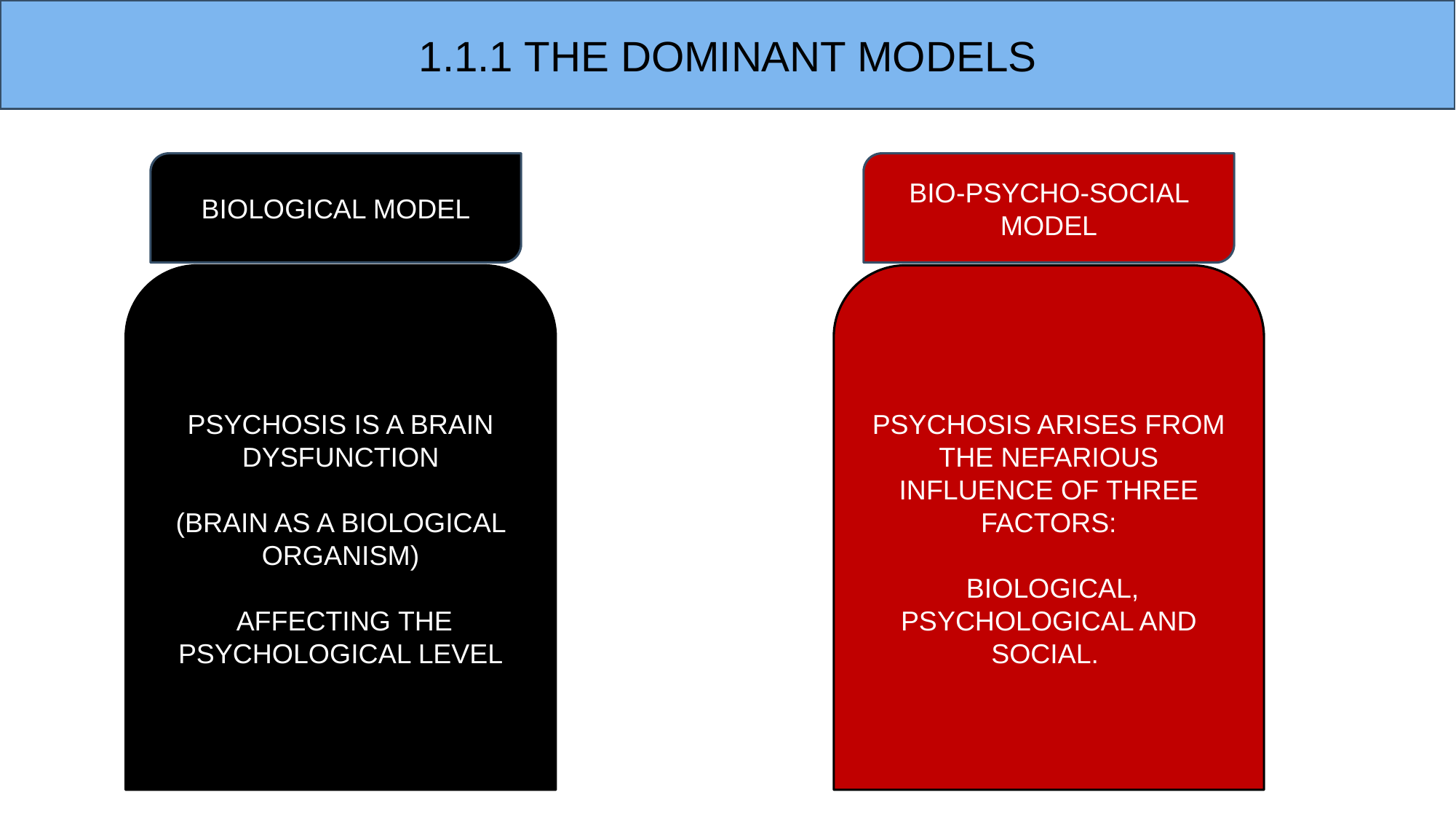

1.1.1 THE DOMINANT MODELS
BIOLOGICAL MODEL
BIO-PSYCHO-SOCIAL MODEL
PSYCHOSIS IS A BRAIN DYSFUNCTION

(BRAIN AS A BIOLOGICAL ORGANISM)

 AFFECTING THE PSYCHOLOGICAL LEVEL
PSYCHOSIS ARISES FROM THE NEFARIOUS INFLUENCE OF THREE FACTORS:

 BIOLOGICAL, PSYCHOLOGICAL AND SOCIAL.